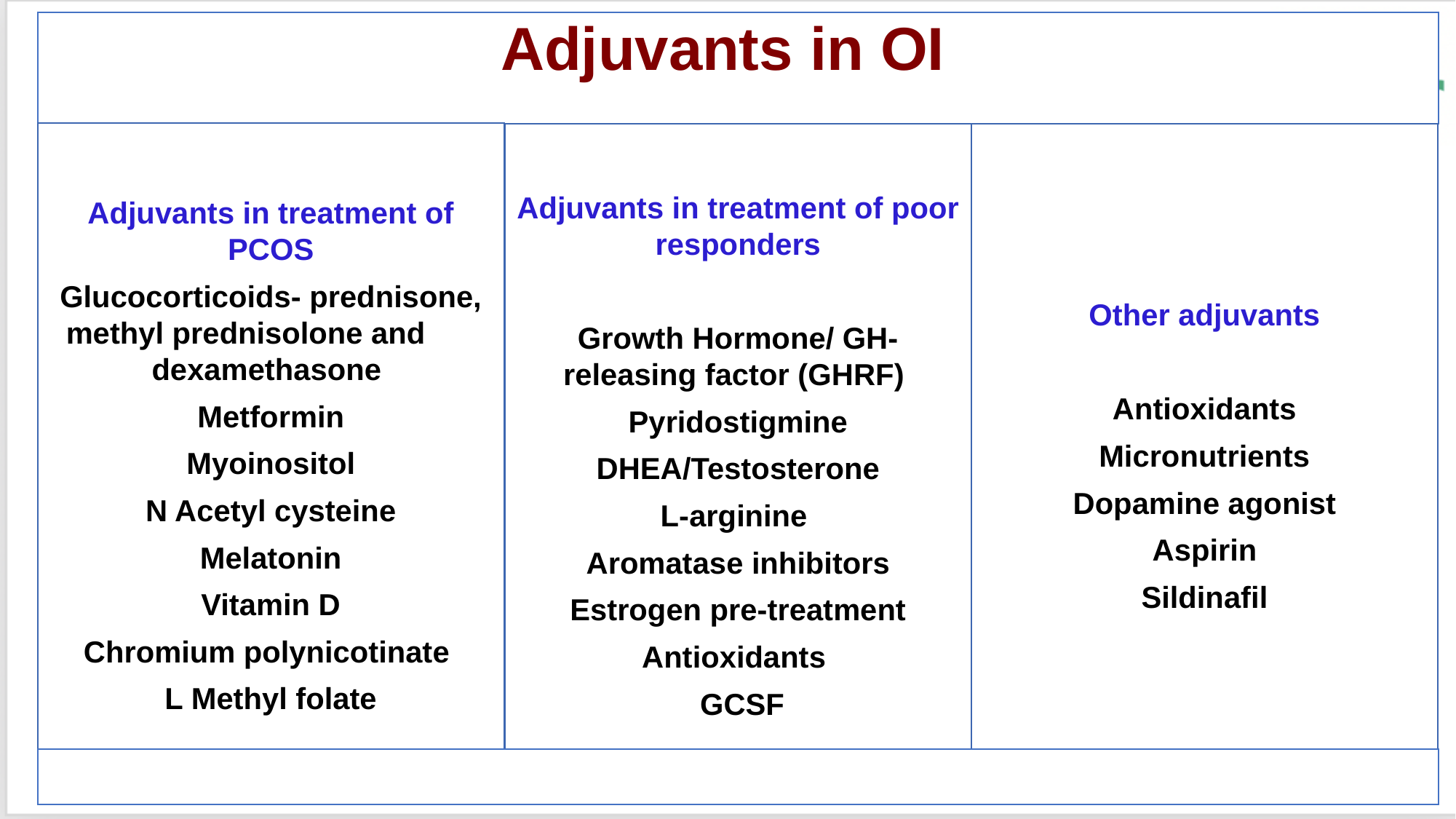

Adjuvants in OI

Adjuvants in treatment of PCOS
Glucocorticoids- prednisone, methyl prednisolone and       dexamethasone
Metformin
Myoinositol
N Acetyl cysteine
Melatonin
Vitamin D
Chromium polynicotinate
L Methyl folate
Adjuvants in treatment of poor responders

Growth Hormone/ GH-releasing factor (GHRF)
Pyridostigmine
DHEA/Testosterone
L-arginine
Aromatase inhibitors
Estrogen pre-treatment
Antioxidants
 GCSF
Other adjuvants

Antioxidants
Micronutrients
Dopamine agonist
Aspirin
Sildinafil